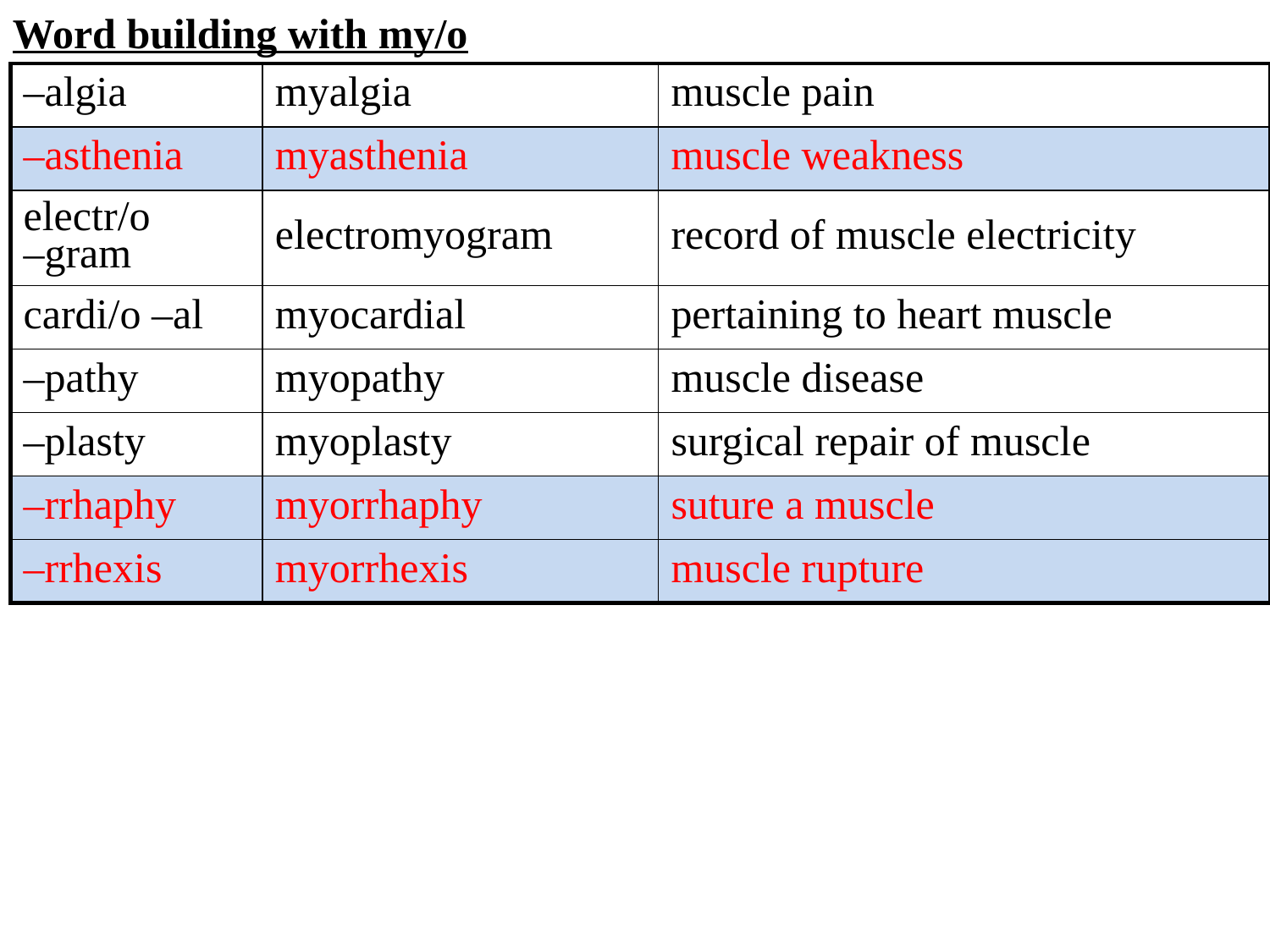

Word building with my/o
| –algia | myalgia | muscle pain |
| --- | --- | --- |
| –asthenia | myasthenia | muscle weakness |
| electr/o –gram | electromyogram | record of muscle electricity |
| cardi/o –al | myocardial | pertaining to heart muscle |
| –pathy | myopathy | muscle disease |
| –plasty | myoplasty | surgical repair of muscle |
| –rrhaphy | myorrhaphy | suture a muscle |
| –rrhexis | myorrhexis | muscle rupture |